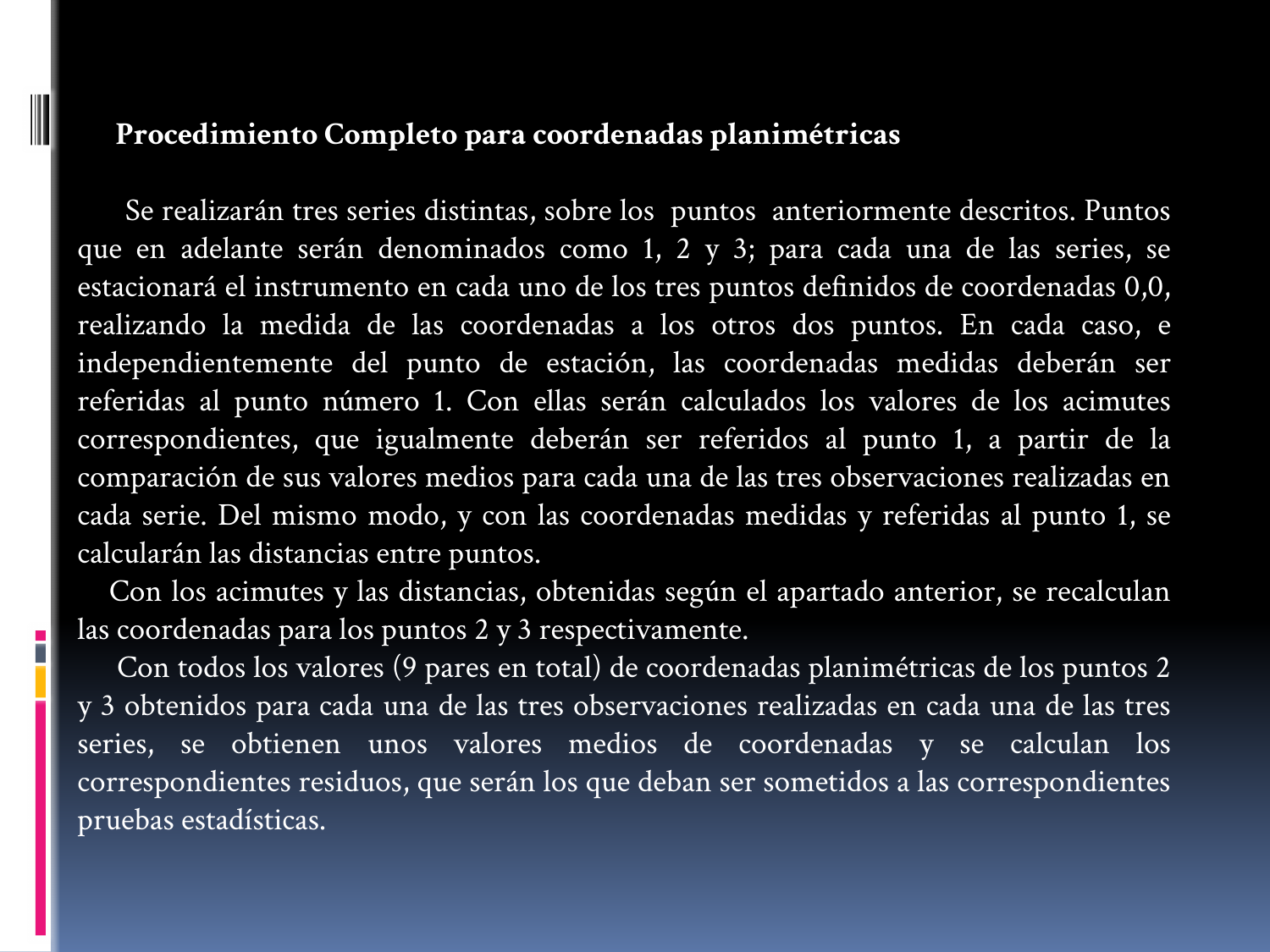

Procedimiento Completo para coordenadas planimétricas

  Se realizarán tres series distintas, sobre los  puntos  anteriormente descritos. Puntos que en adelante serán denominados como 1, 2 y 3; para cada una de las series, se estacionará el instrumento en cada uno de los tres puntos definidos de coordenadas 0,0, realizando la medida de las coordenadas a los otros dos puntos. En cada caso, e independientemente del punto de estación, las coordenadas medidas deberán ser referidas al punto número 1. Con ellas serán calculados los valores de los acimutes correspondientes, que igualmente deberán ser referidos al punto 1, a partir de la comparación de sus valores medios para cada una de las tres observaciones realizadas en cada serie. Del mismo modo, y con las coordenadas medidas y referidas al punto 1, se calcularán las distancias entre puntos.
Con los acimutes y las distancias, obtenidas según el apartado anterior, se recalculan las coordenadas para los puntos 2 y 3 respectivamente.
 Con todos los valores (9 pares en total) de coordenadas planimétricas de los puntos 2 y 3 obtenidos para cada una de las tres observaciones realizadas en cada una de las tres series, se obtienen unos valores medios de coordenadas y se calculan los correspondientes residuos, que serán los que deban ser sometidos a las correspondientes pruebas estadísticas.